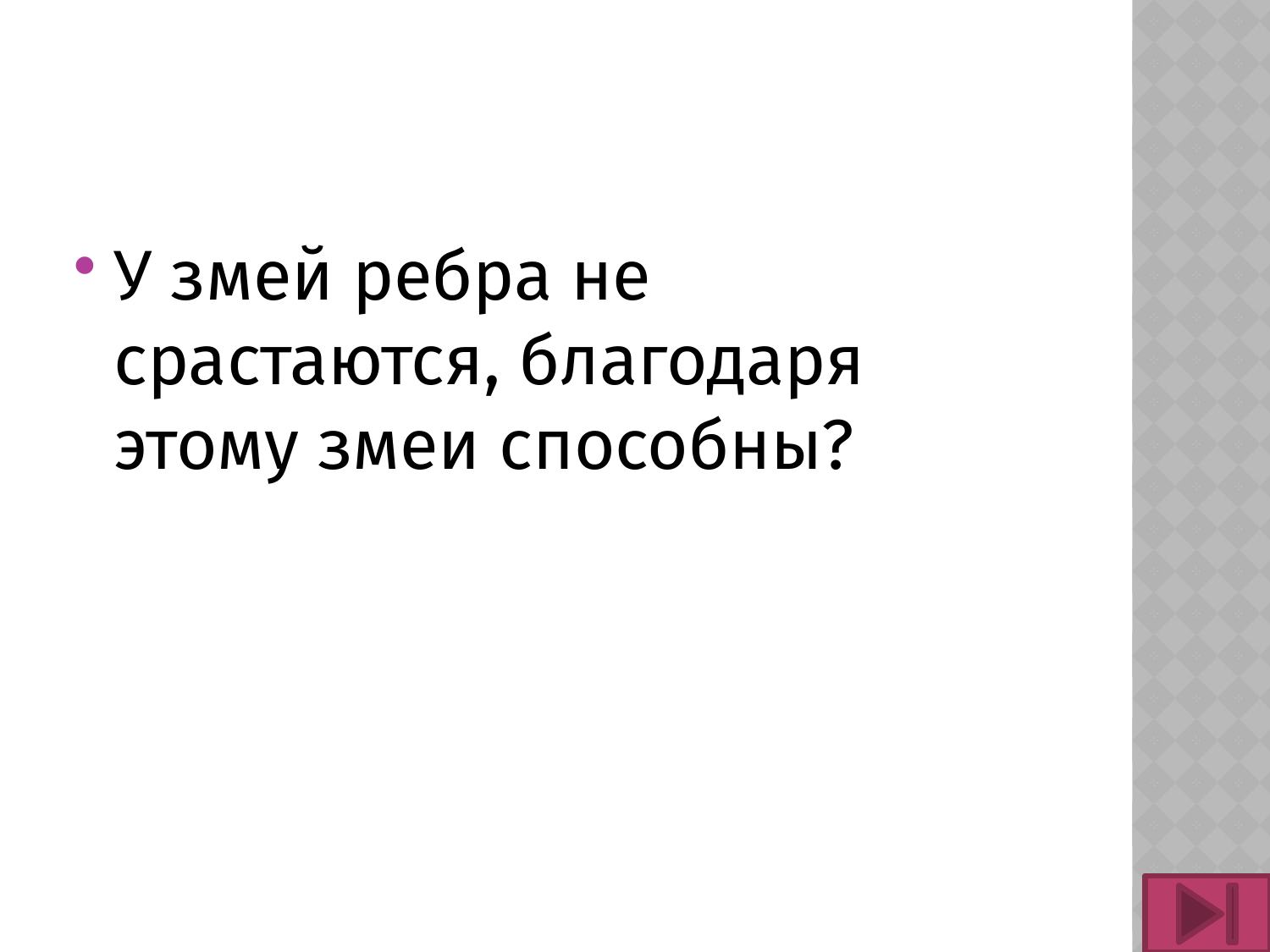

#
У змей ребра не срастаются, благодаря этому змеи способны?